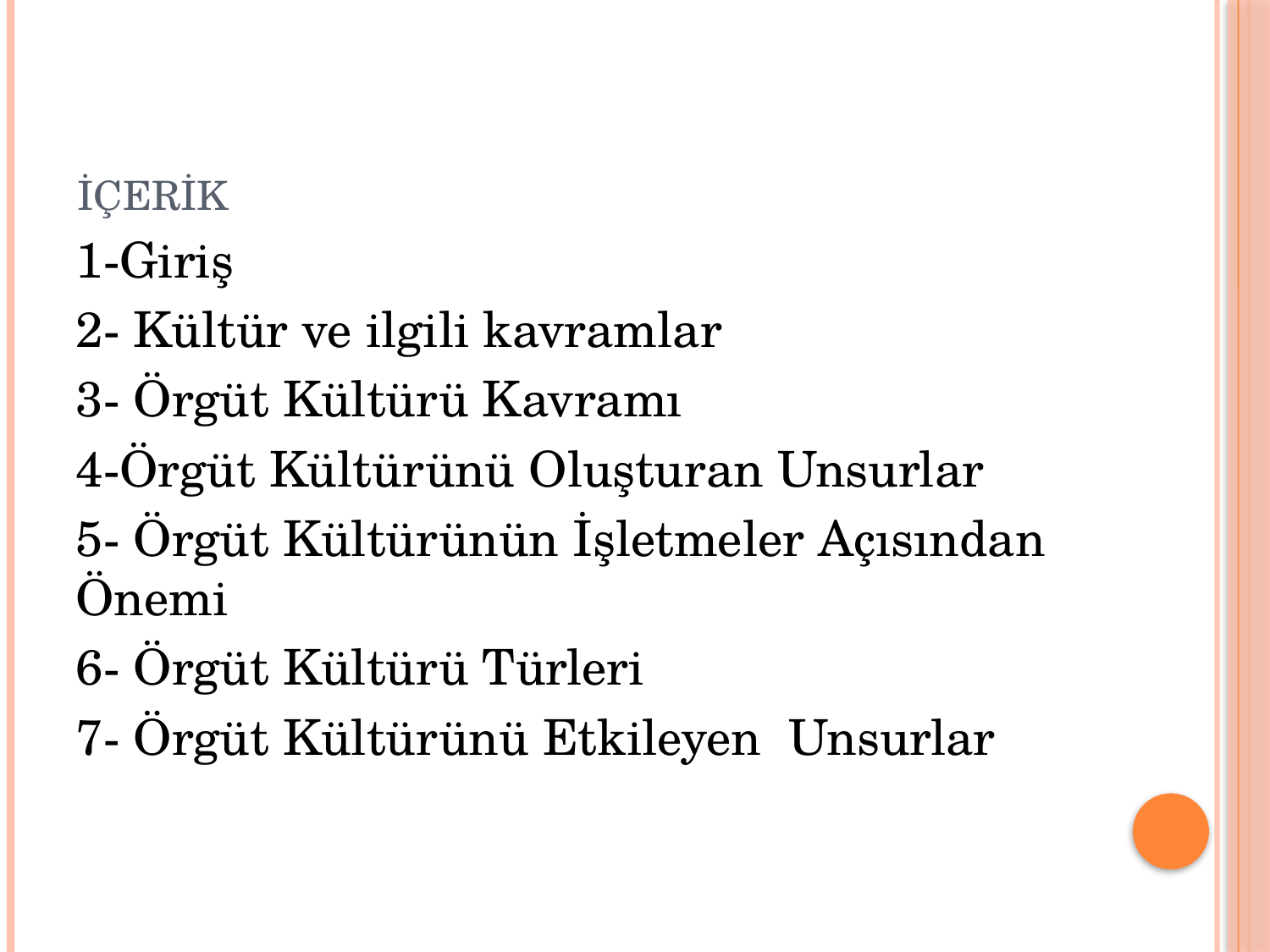

# İÇERİK
1-Giriş
2- Kültür ve ilgili kavramlar
3- Örgüt Kültürü Kavramı
4-Örgüt Kültürünü Oluşturan Unsurlar
5- Örgüt Kültürünün İşletmeler Açısından Önemi
6- Örgüt Kültürü Türleri
7- Örgüt Kültürünü Etkileyen  Unsurlar